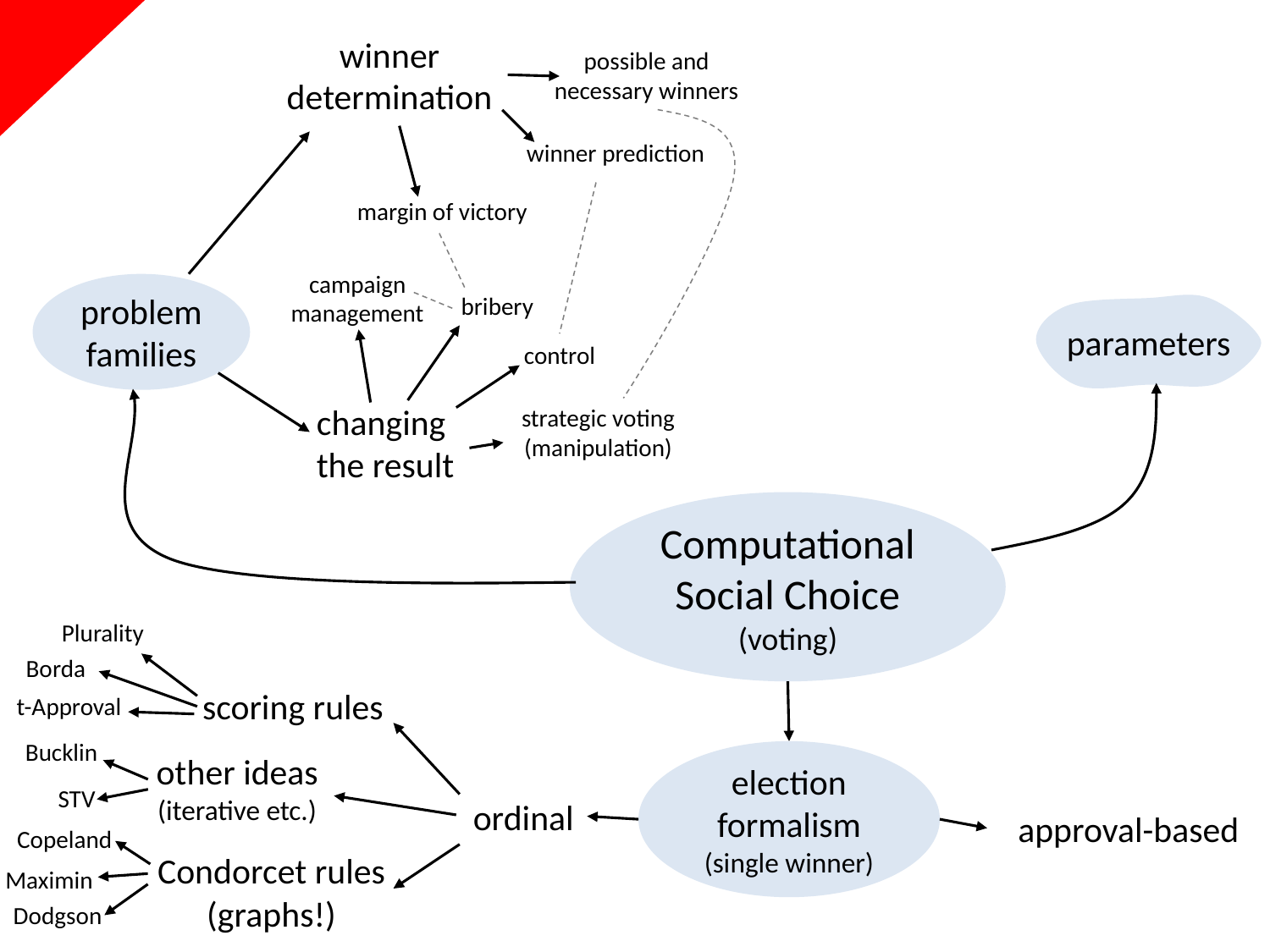

winner determination
possible and necessary winners

winner prediction
margin of victory
campaign management
problem families
bribery
parameters
control

changing
the result
strategic voting (manipulation)
Computational Social Choice
(voting)
Plurality
Borda
scoring rules
t-Approval
Bucklin
election formalism
(single winner)
other ideas
(iterative etc.)
STV
ordinal
approval-based
Copeland
Condorcet rules
(graphs!)
Maximin
Dodgson